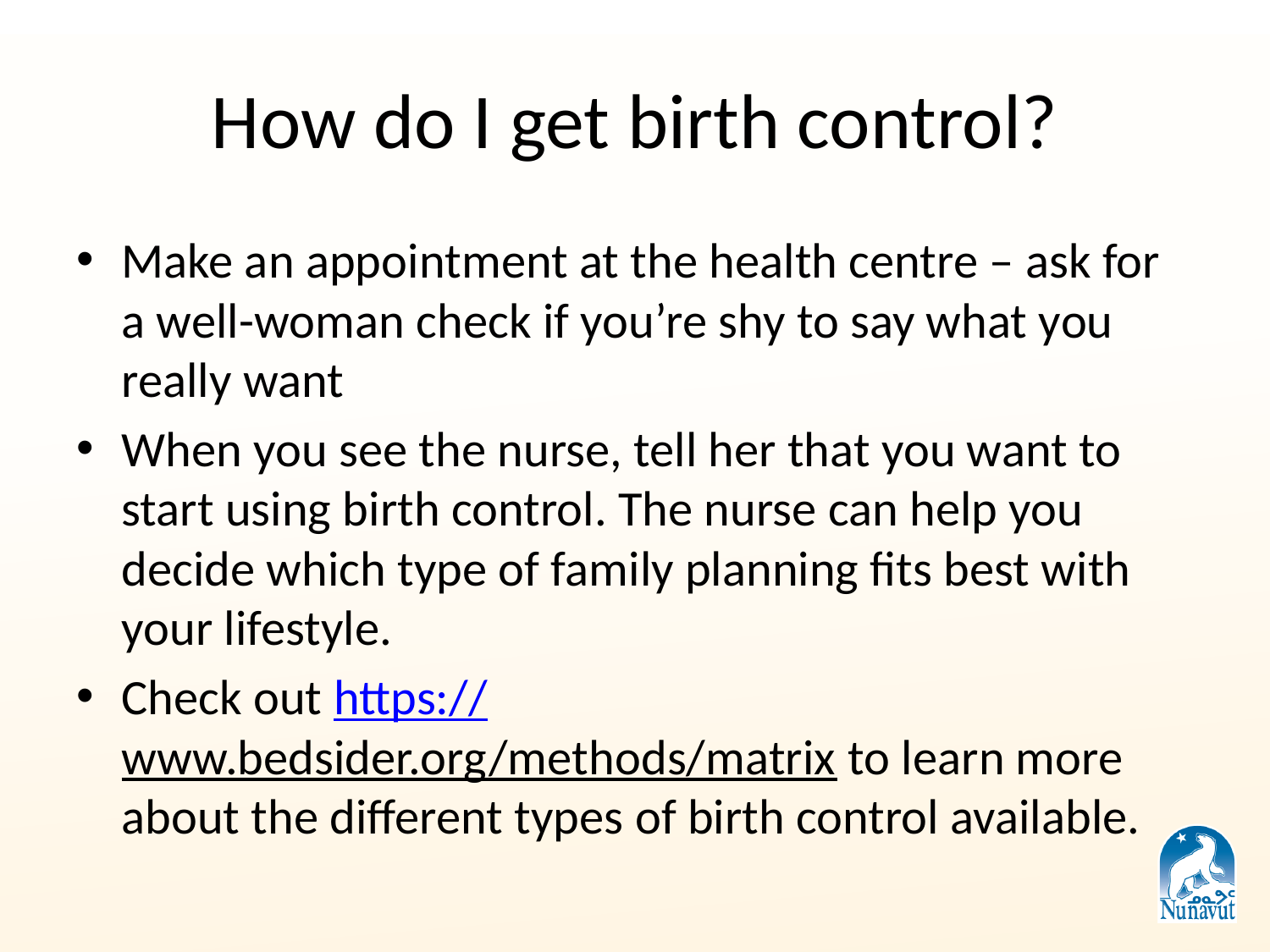

# How do I get birth control?
Make an appointment at the health centre – ask for a well-woman check if you’re shy to say what you really want
When you see the nurse, tell her that you want to start using birth control. The nurse can help you decide which type of family planning fits best with your lifestyle.
Check out https://www.bedsider.org/methods/matrix to learn more about the different types of birth control available.